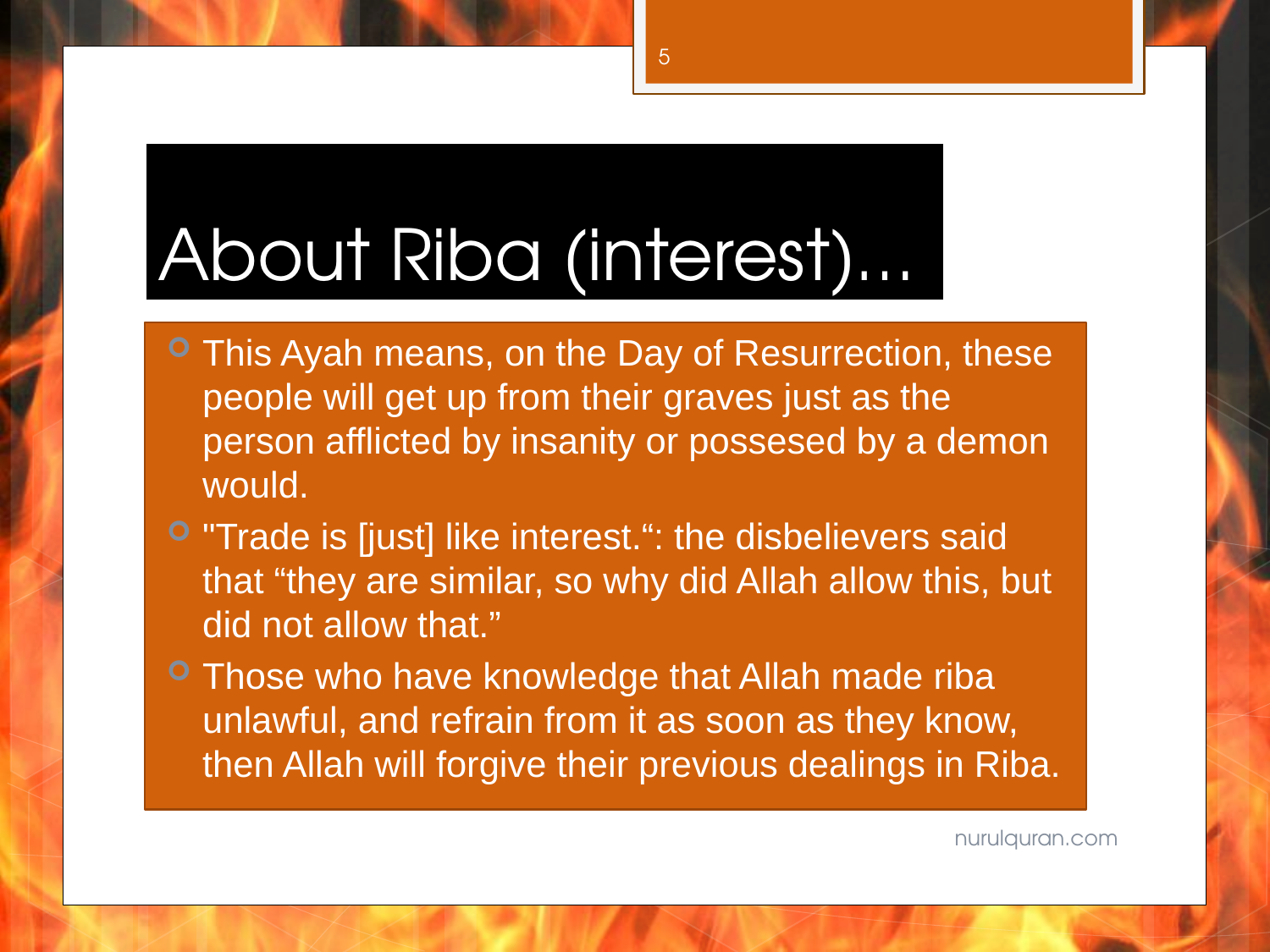

5
# About Riba (interest)…
This Ayah means, on the Day of Resurrection, these people will get up from their graves just as the person afflicted by insanity or possesed by a demon would.
"Trade is [just] like interest.“: the disbelievers said that “they are similar, so why did Allah allow this, but did not allow that.”
Those who have knowledge that Allah made riba unlawful, and refrain from it as soon as they know, then Allah will forgive their previous dealings in Riba.

nurulquran.com